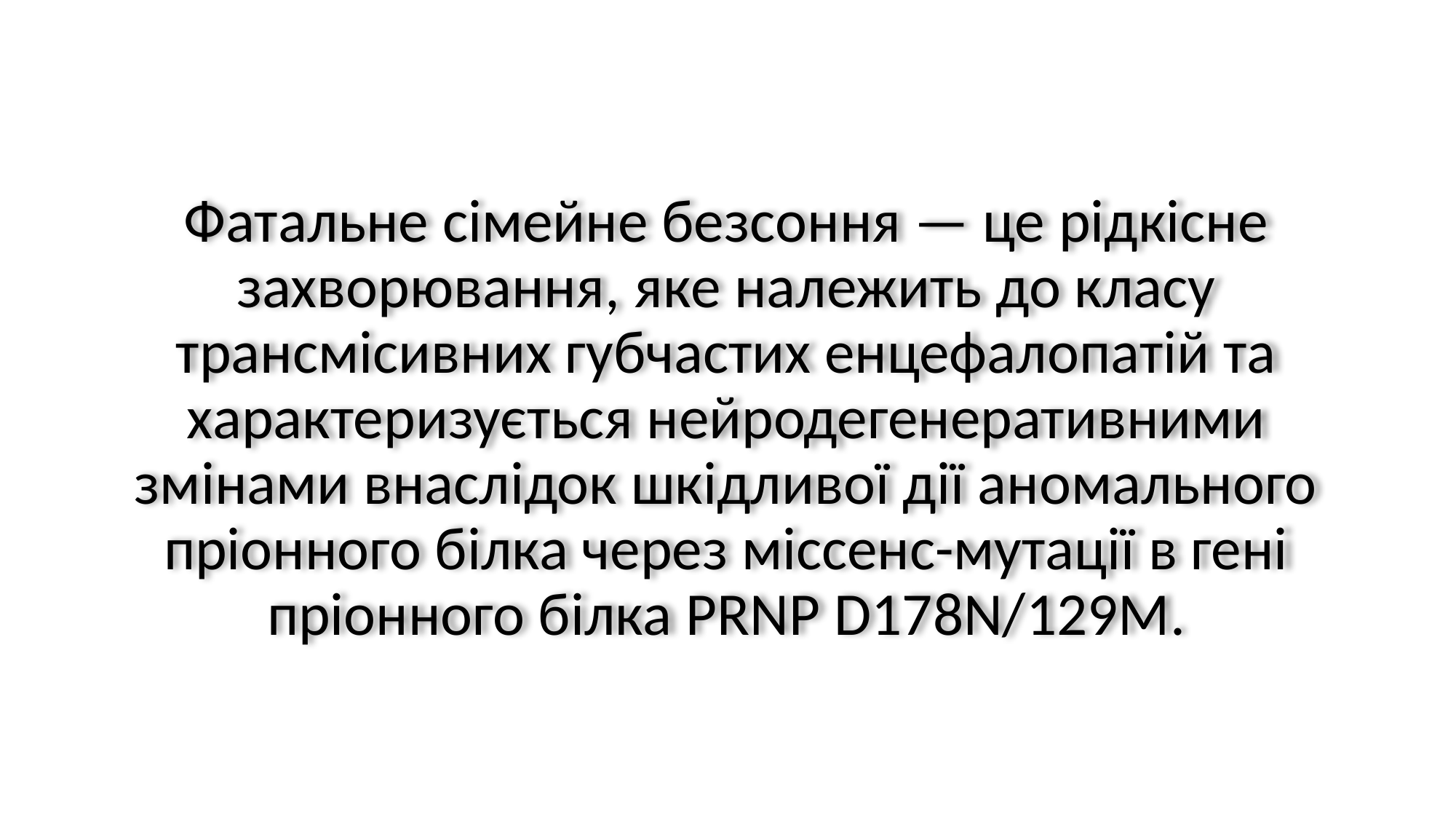

GjzcytyyzЗ.М.
# Фатальне сімейне безсоння — це рідкісне захворювання, яке належить до класу трансмісивних губчастих енцефалопатій та характеризується нейродегенеративними змінами внаслідок шкідливої дії аномального пріонного білка через міссенс-мутації в гені пріонного білка PRNP D178N/129M.